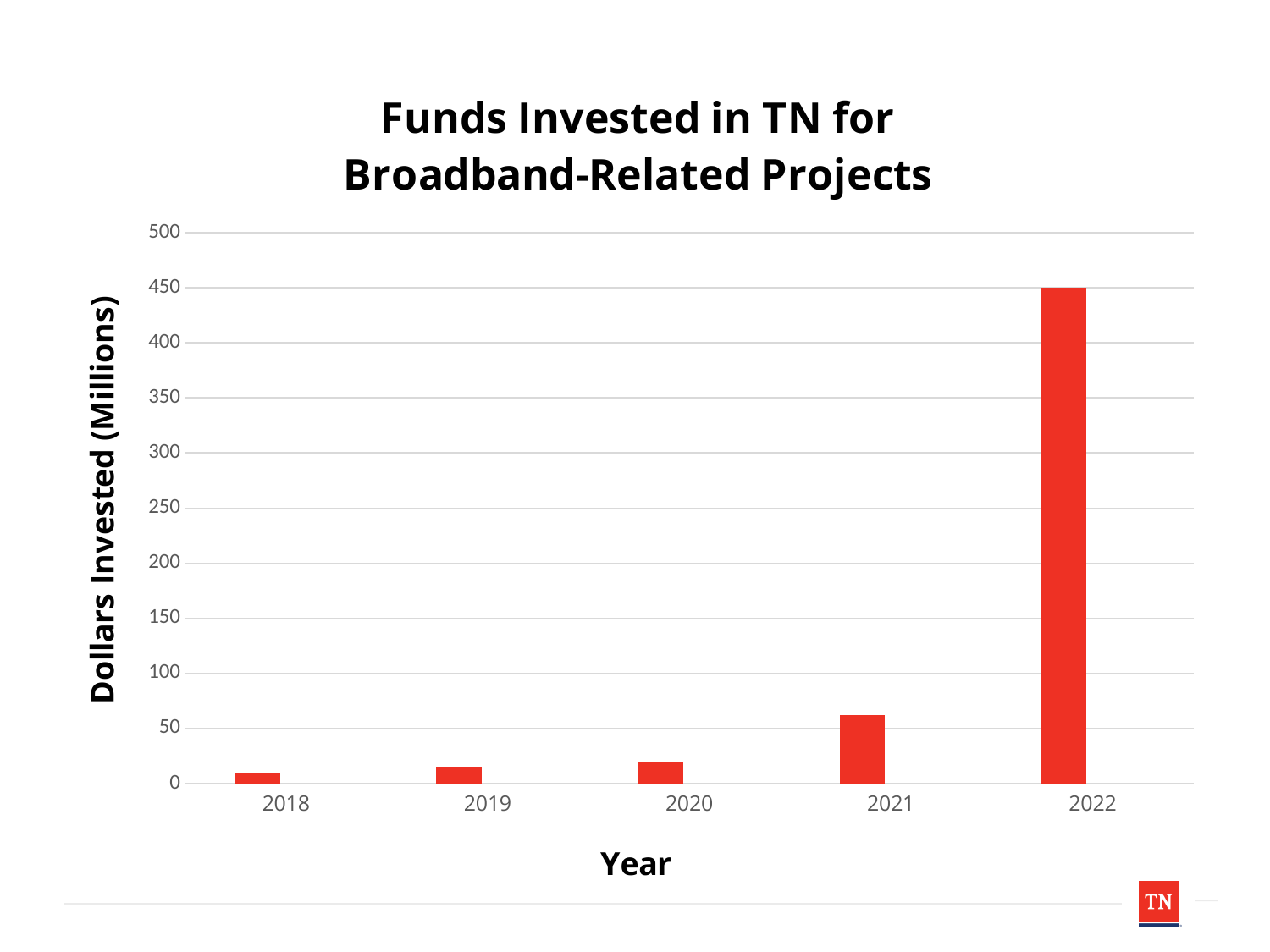

### Chart: Funds Invested in TN for
Broadband-Related Projects

| Category | Series 1 | Column1 |
|---|---|---|
| 2018 | 10.0 | None |
| 2019 | 15.0 | None |
| 2020 | 20.0 | None |
| 2021 | 62.0 | None |
| 2022 | 450.0 | None |